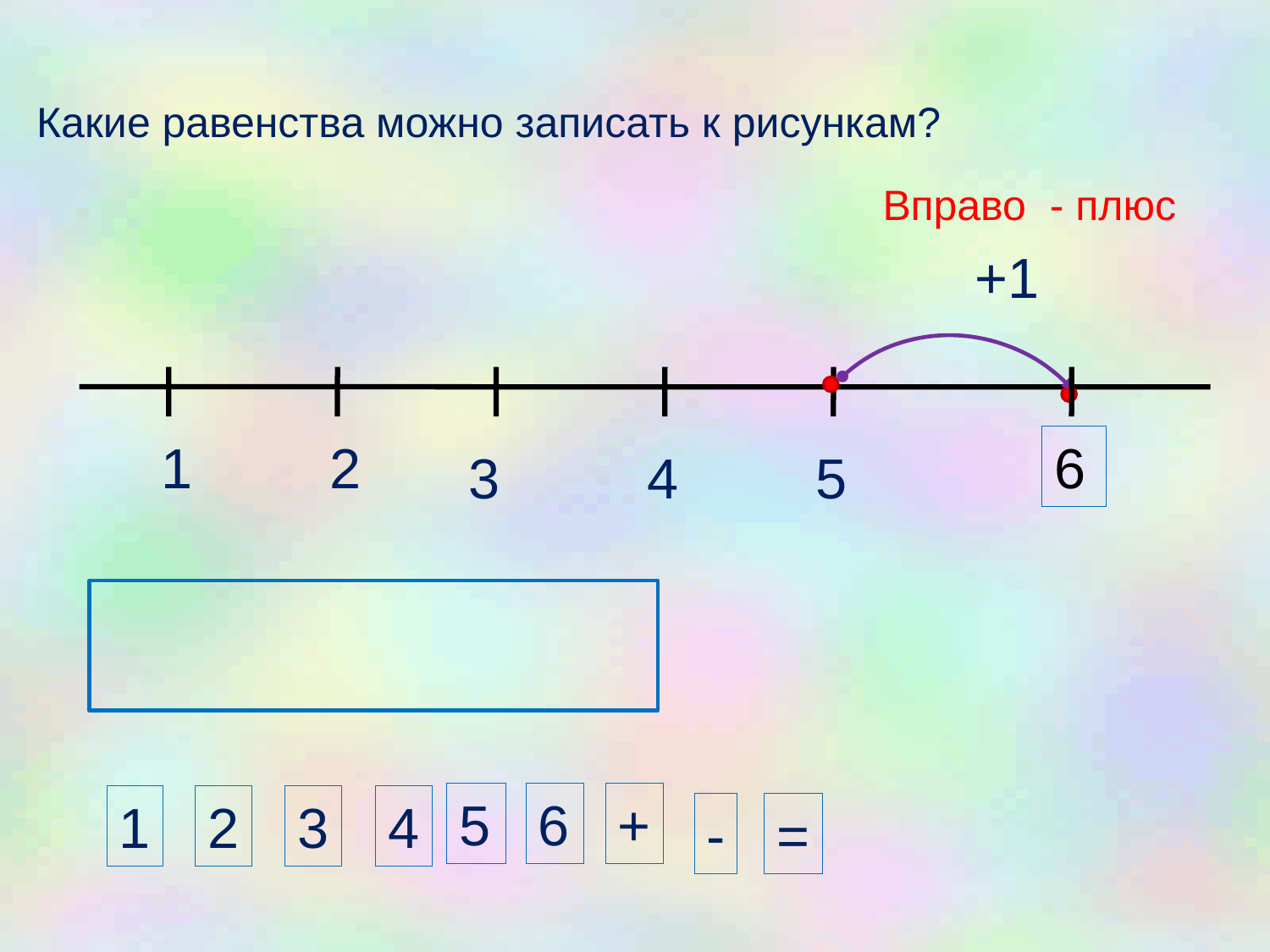

Какие равенства можно записать к рисункам?
Вправо  - плюс
+1

1
2
6
3
4
5

5
6
+
1
2
3
4
-
=